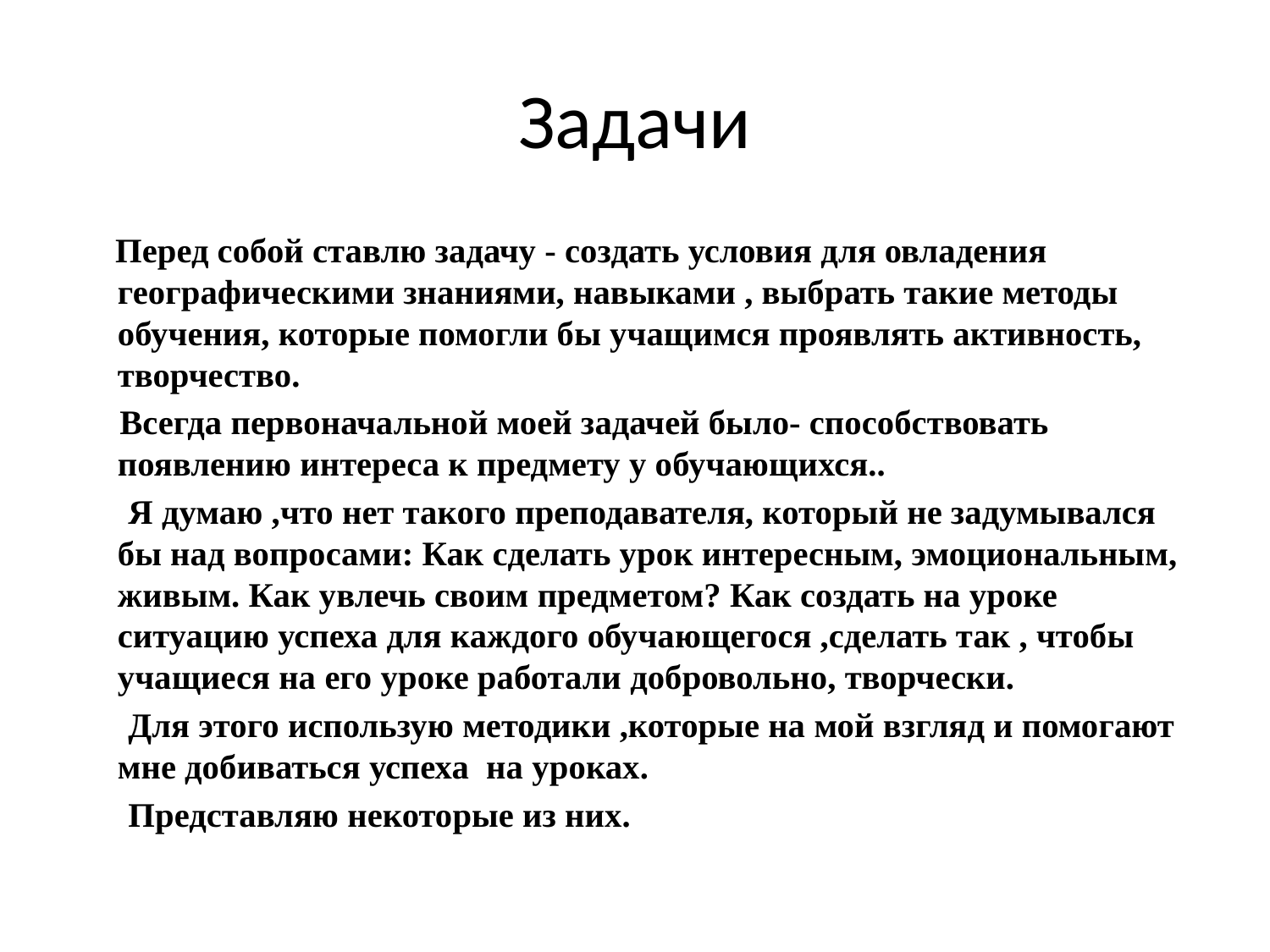

# Задачи
     Перед собой ставлю задачу - создать условия для овладения географическими знаниями, навыками , выбрать такие методы обучения, которые помогли бы учащимся проявлять активность, творчество.
     Всегда первоначальной моей задачей было- способствовать  появлению интереса к предмету у обучающихся..
      Я думаю ,что нет такого преподавателя, который не задумывался бы над вопросами: Как сделать урок интересным, эмоциональным, живым. Как увлечь своим предметом? Как создать на уроке ситуацию успеха для каждого обучающегося ,сделать так , чтобы учащиеся на его уроке работали добровольно, творчески.
      Для этого использую методики ,которые на мой взгляд и помогают мне добиваться успеха  на уроках.
      Представляю некоторые из них.